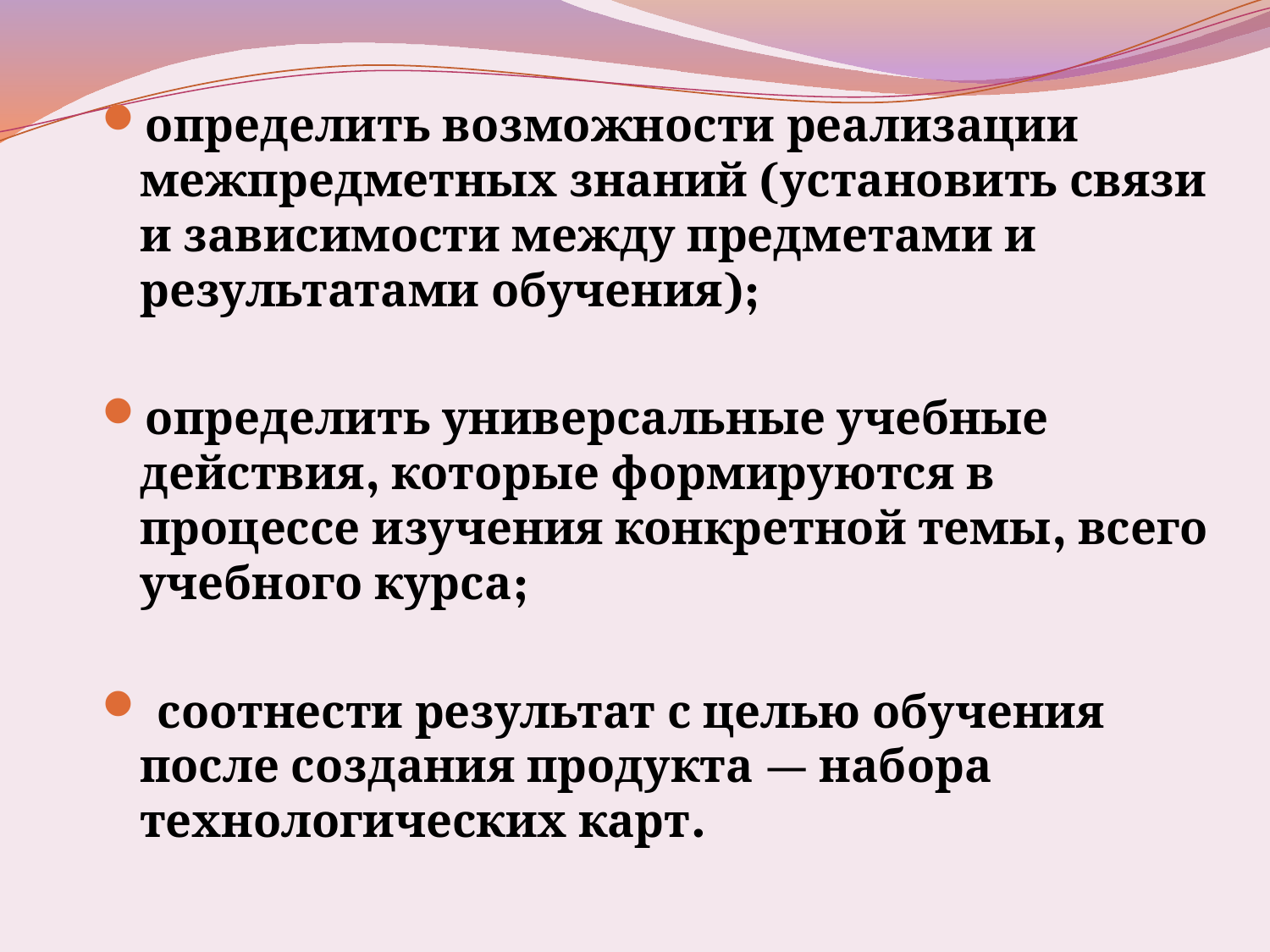

определить возможности реализации межпредметных знаний (установить связи и зависимости между предметами и результатами обучения);

определить универсальные учебные действия, которые формируются в процессе изучения конкретной темы, всего учебного курса;

 соотнести результат с целью обучения после создания продукта — набора технологических карт.